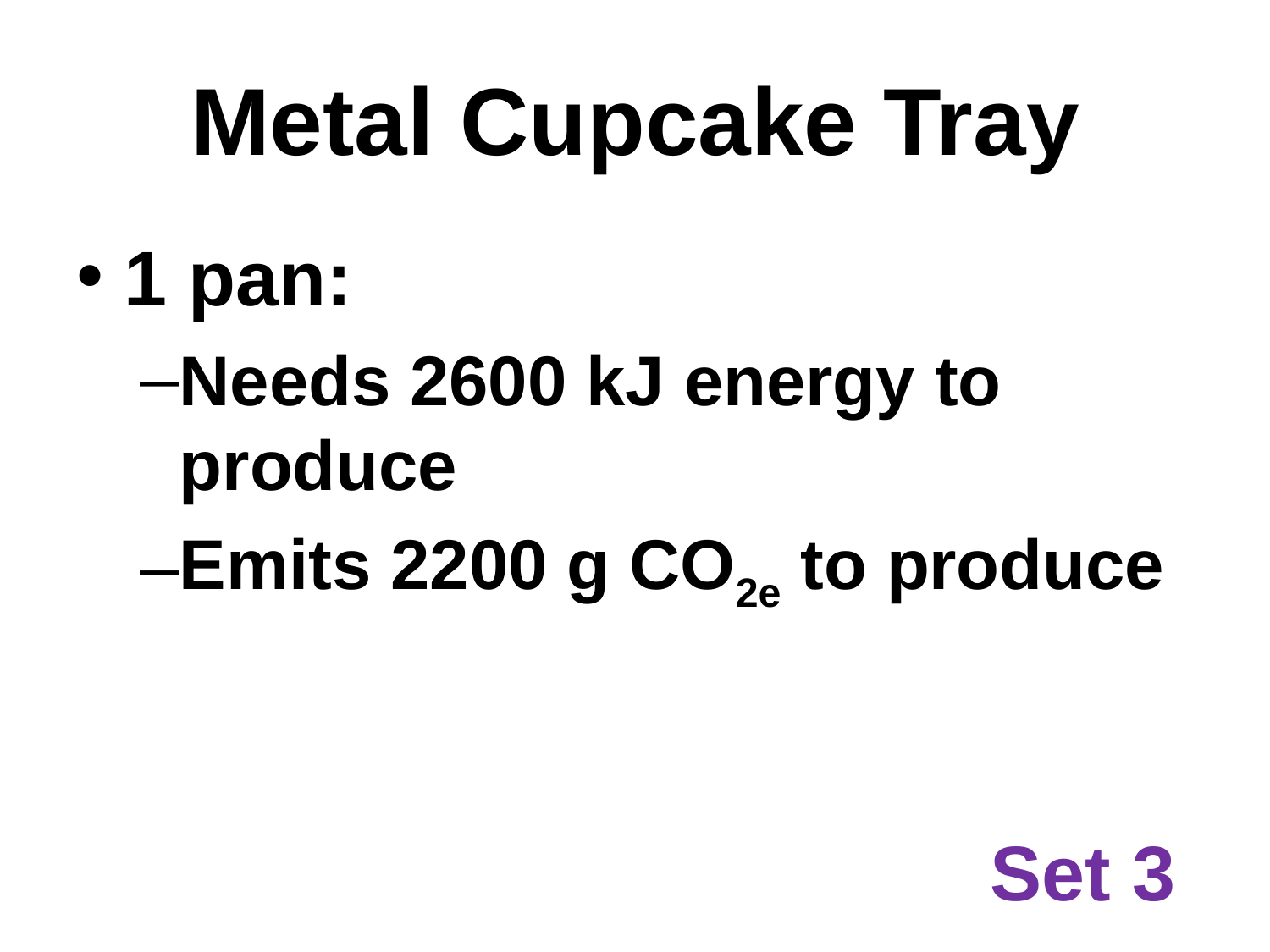

# Metal Cupcake Tray
1 pan:
Needs 2600 kJ energy to produce
Emits 2200 g CO2e to produce
Set 3